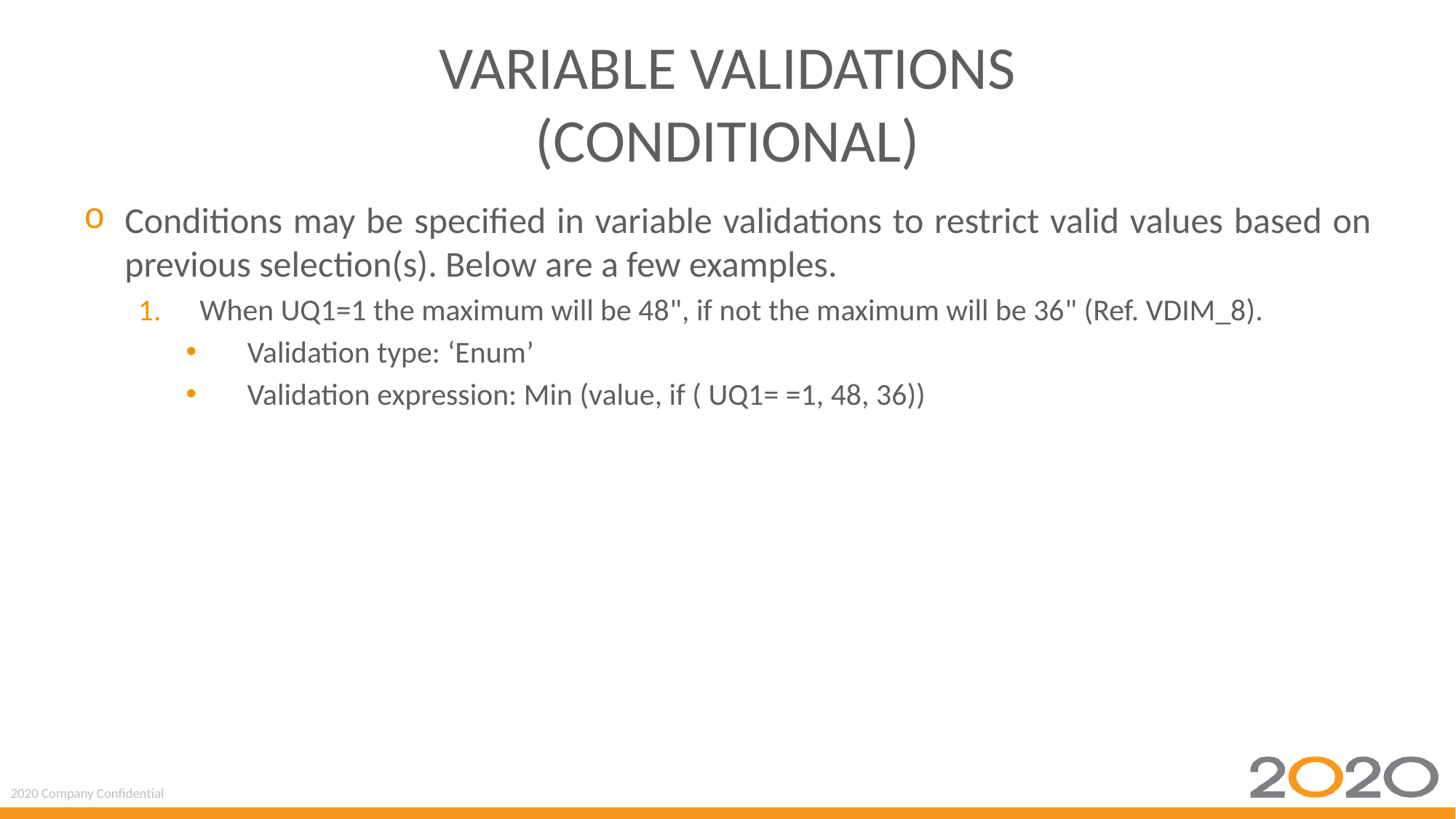

# Variable Validations (Conditional)
Conditions may be specified in variable validations to restrict valid values based on previous selection(s). Below are a few examples.
When UQ1=1 the maximum will be 48", if not the maximum will be 36" (Ref. VDIM_8).
Validation type: ‘Enum’
Validation expression: Min (value, if ( UQ1= =1, 48, 36))